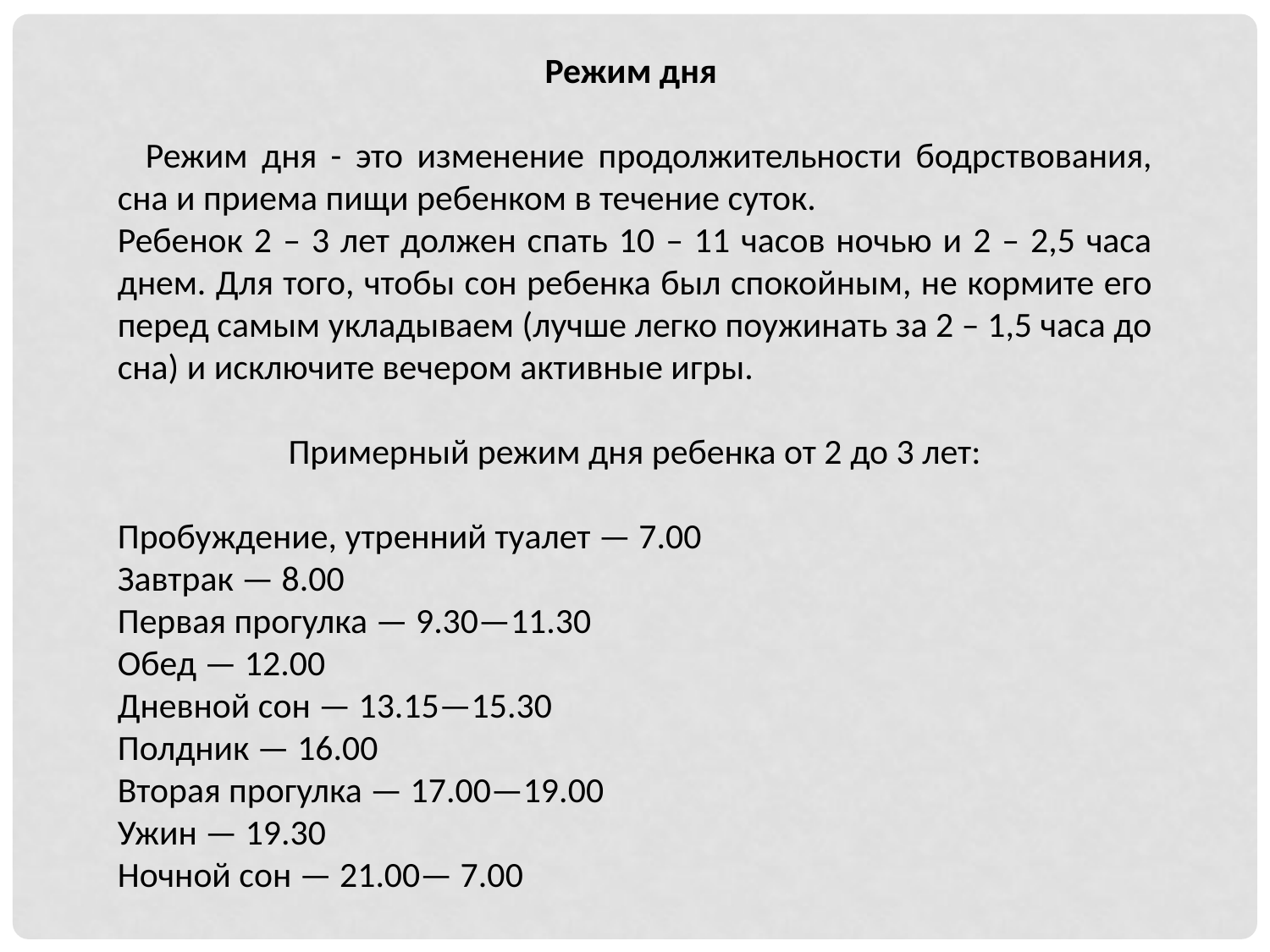

Режим дня

  Режим дня - это изменение продолжительности бодрствования, сна и приема пищи ребенком в течение суток.
Ребенок 2 – 3 лет должен спать 10 – 11 часов ночью и 2 – 2,5 часа днем. Для того, чтобы сон ребенка был спокойным, не кормите его перед самым укладываем (лучше легко поужинать за 2 – 1,5 часа до сна) и исключите вечером активные игры.

Примерный режим дня ребенка от 2 до 3 лет:

Пробуждение, утренний туалет — 7.00
Завтрак — 8.00
Первая прогулка — 9.30—11.30
Обед — 12.00
Дневной сон — 13.15—15.30
Полдник — 16.00
Вторая прогулка — 17.00—19.00
Ужин — 19.30
Ночной сон — 21.00— 7.00